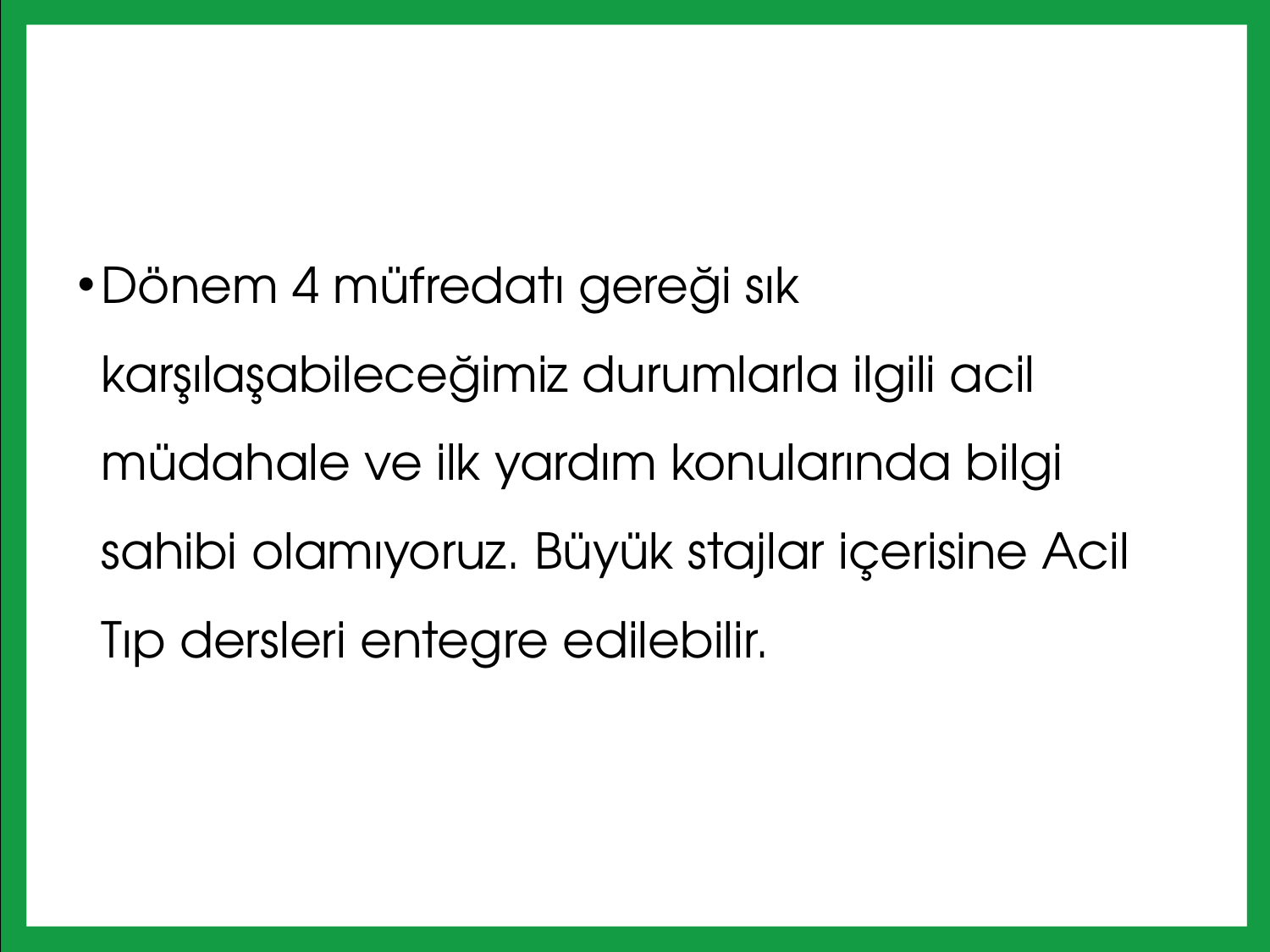

Dönem 4 müfredatı gereği sık karşılaşabileceğimiz durumlarla ilgili acil müdahale ve ilk yardım konularında bilgi sahibi olamıyoruz. Büyük stajlar içerisine Acil Tıp dersleri entegre edilebilir.